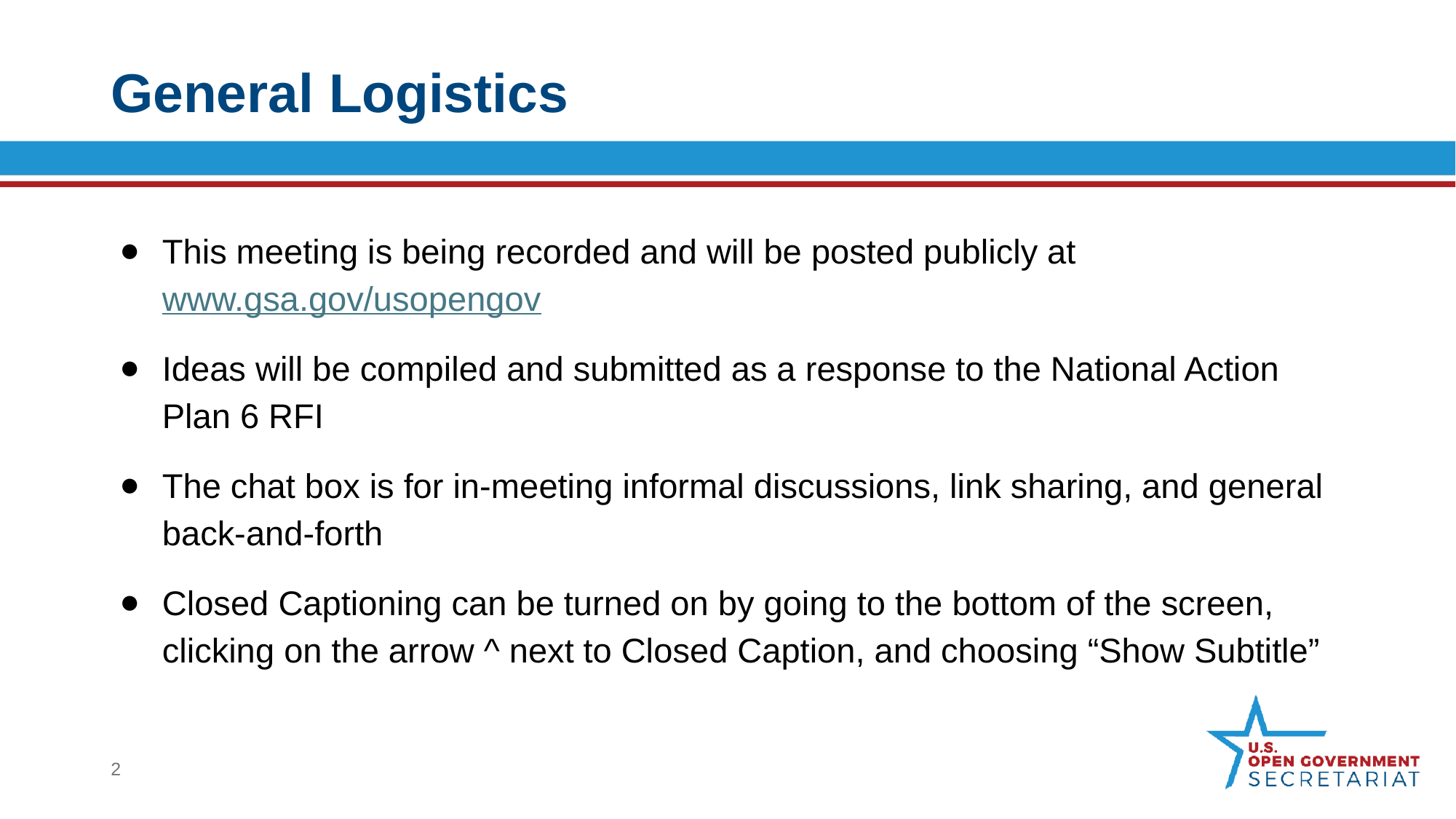

# General Logistics
This meeting is being recorded and will be posted publicly at www.gsa.gov/usopengov
Ideas will be compiled and submitted as a response to the National Action Plan 6 RFI
The chat box is for in-meeting informal discussions, link sharing, and general back-and-forth
Closed Captioning can be turned on by going to the bottom of the screen, clicking on the arrow ^ next to Closed Caption, and choosing “Show Subtitle”
2